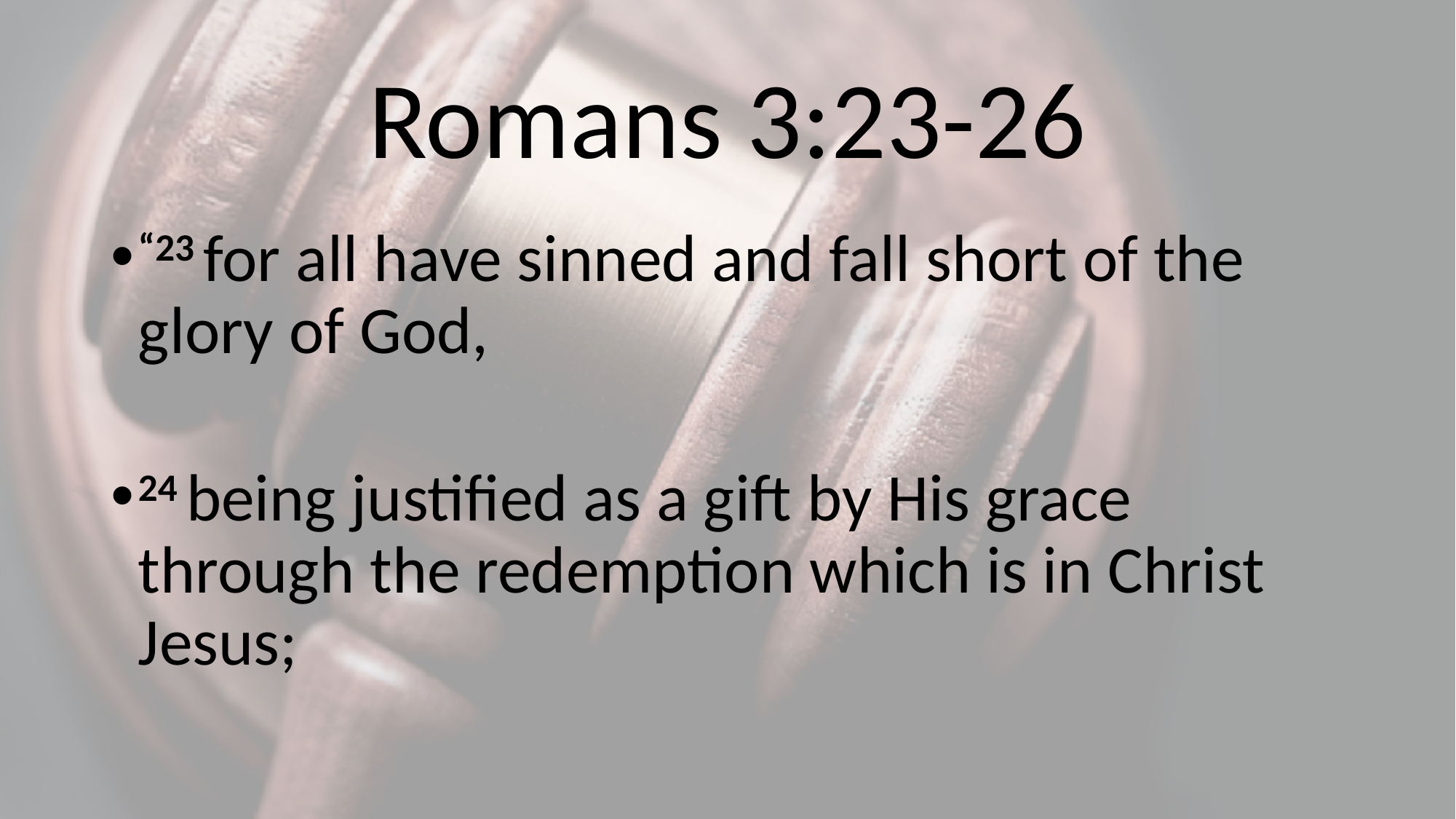

# Romans 3:23-26
“23 for all have sinned and fall short of the glory of God,
24 being justified as a gift by His grace through the redemption which is in Christ Jesus;